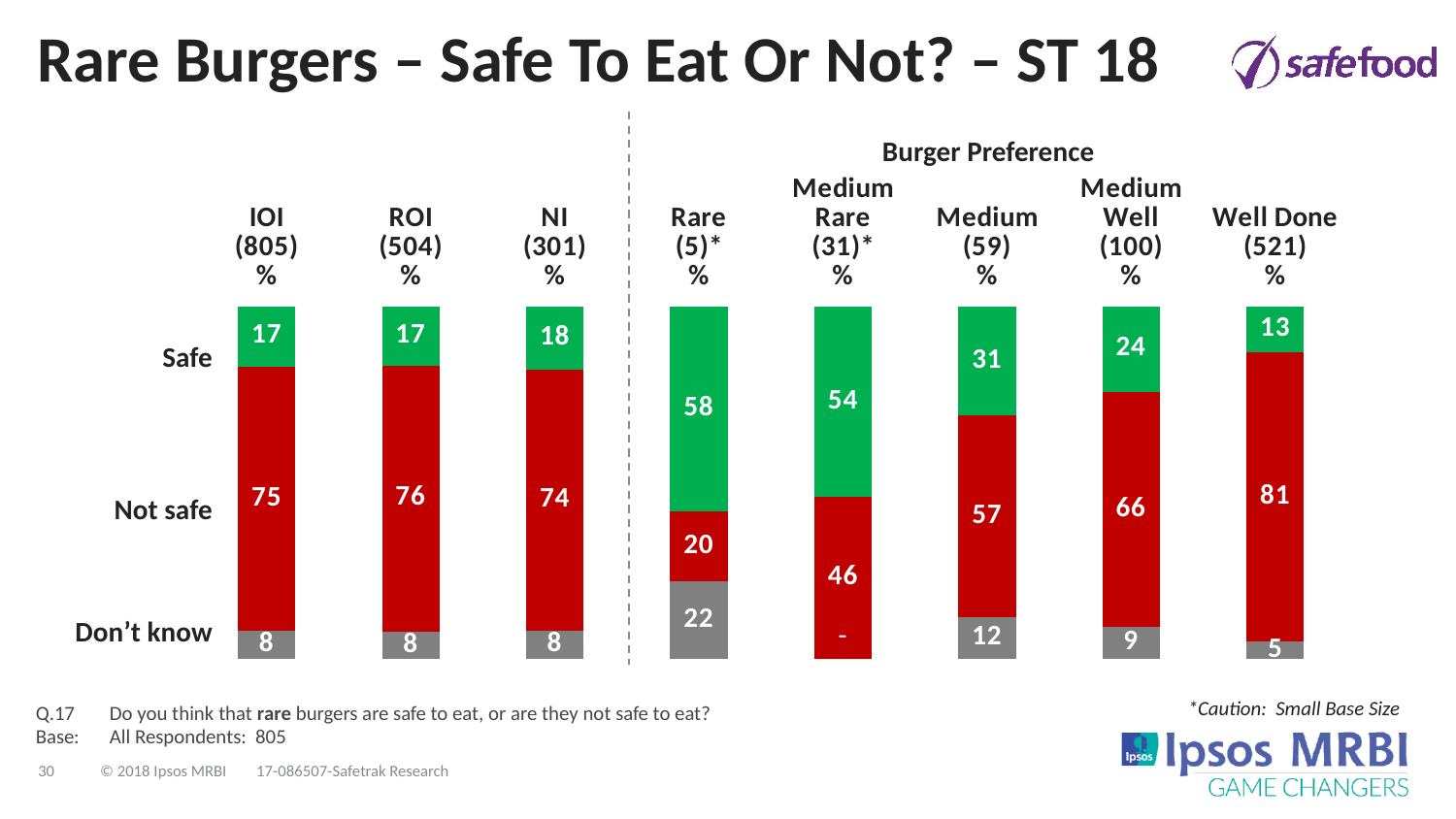

# Rare Burgers – Safe To Eat Or Not? – ST 18
Burger Preference

### Chart

| Category | Column1 | Column5 | Column6 |
|---|---|---|---|
| IOI
(805)
% | 8.0 | 75.0 | 17.0 |
| ROI
(504)
% | 8.0 | 76.0 | 17.0 |
| NI
(301)
% | 8.0 | 74.0 | 18.0 |
| Rare
(5)*
% | 22.0 | 20.0 | 58.0 |
| Medium Rare
(31)*
% | 0.0 | 46.0 | 54.0 |
| Medium
(59)
% | 12.0 | 57.0 | 31.0 |
| Medium Well
(100)
% | 9.0 | 66.0 | 24.0 |
| Well Done
(521)
% | 5.0 | 81.0 | 13.0 |
Safe

Not safe

Don’t know
Q.17	Do you think that rare burgers are safe to eat, or are they not safe to eat?
Base:	All Respondents:  805
*Caution:  Small Base Size